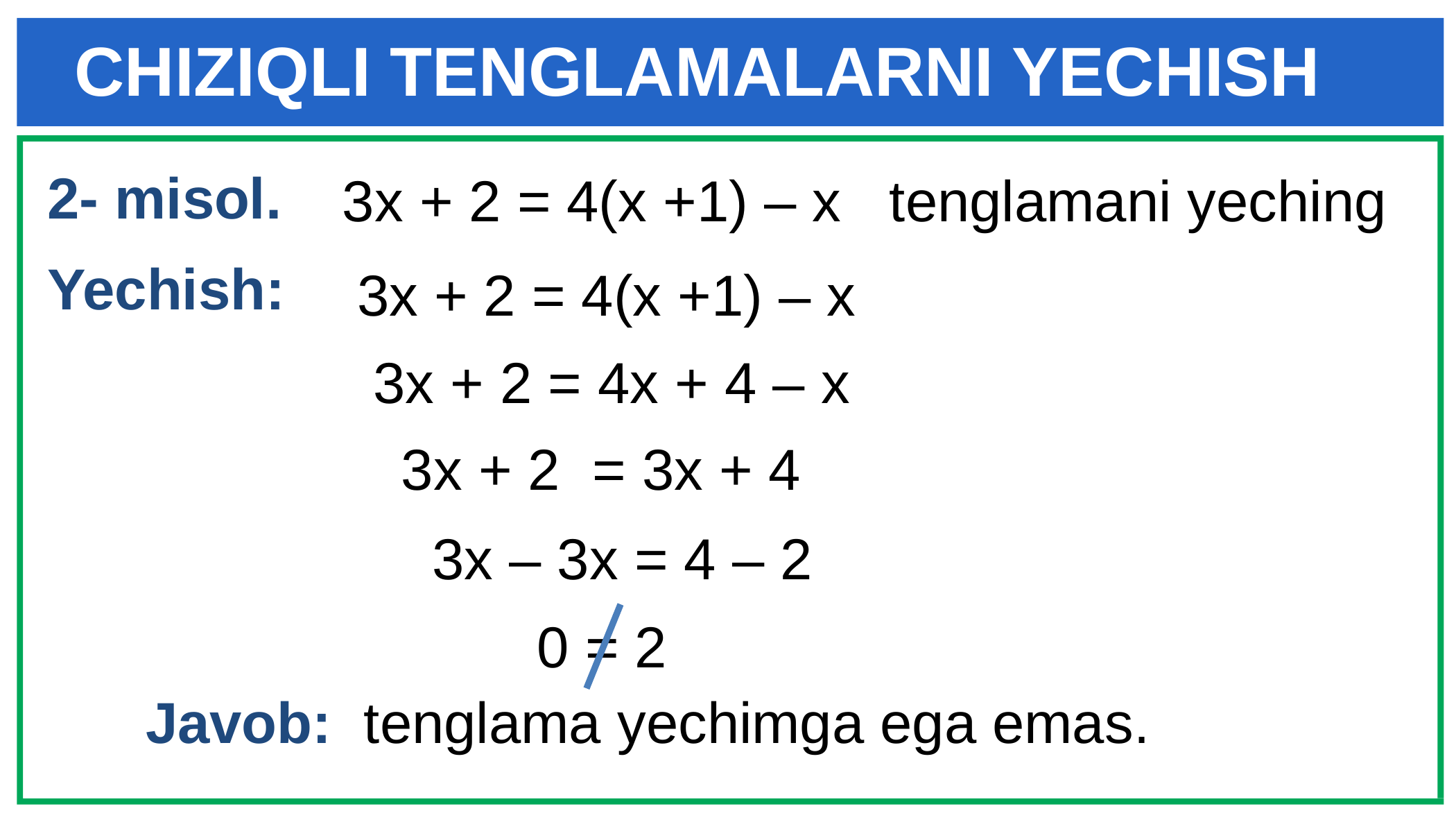

CHIZIQLI TENGLAMALARNI YECHISH
 2- misol.
3x + 2 = 4(x +1) – x   tenglamani yeching
 Yechish:
3x + 2 = 4(x +1) – x
3x + 2 = 4x + 4 – x
3x + 2  = 3x + 4
3x – 3x = 4 – 2
0 = 2
 Javob:  tenglama yechimga ega emas.